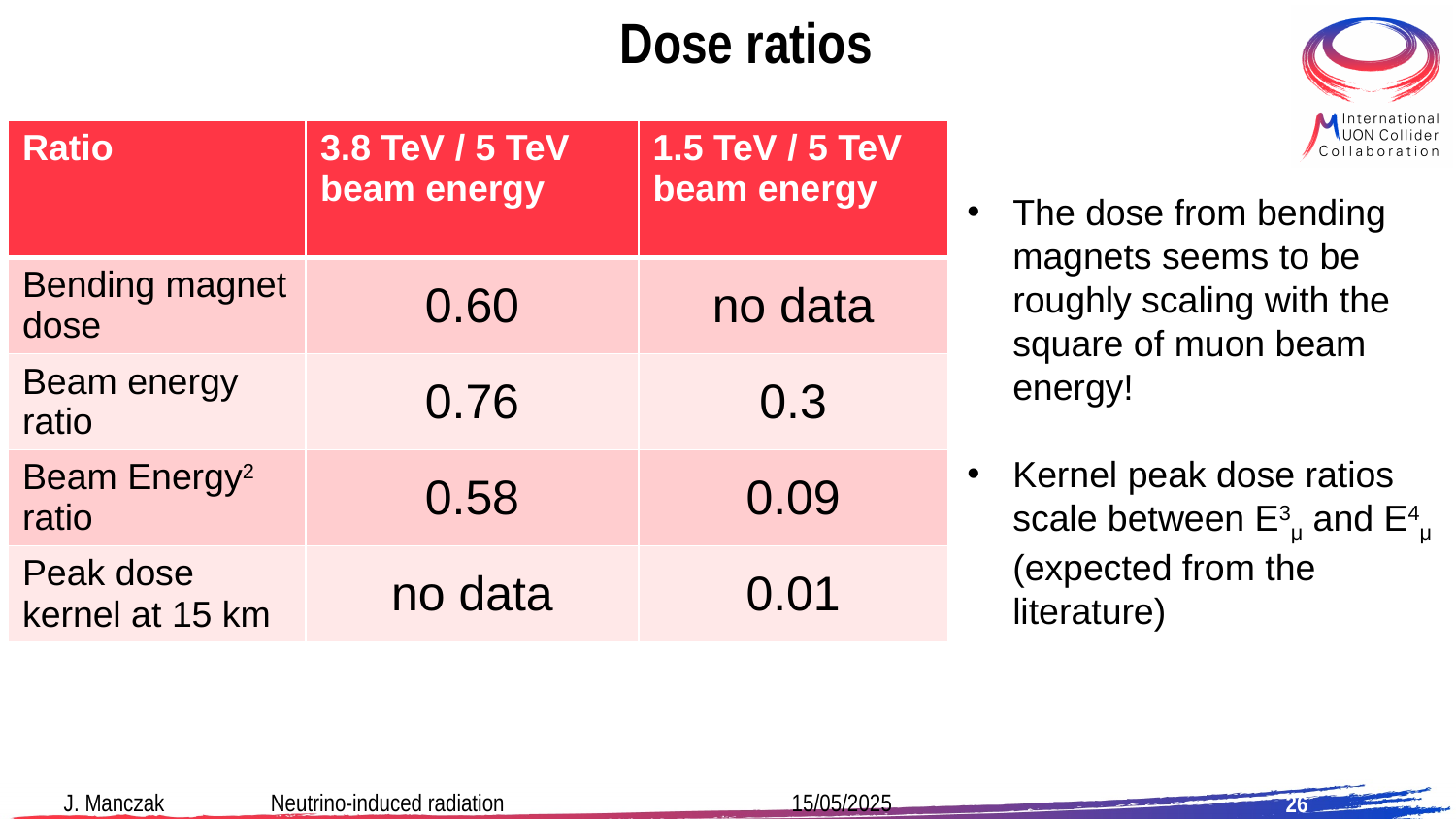

# Dose ratios
| Ratio | 3.8 TeV / 5 TeV beam energy | 1.5 TeV / 5 TeV beam energy |
| --- | --- | --- |
| Bending magnet dose | 0.60 | no data |
| Beam energy ratio | 0.76 | 0.3 |
| Beam Energy2 ratio | 0.58 | 0.09 |
| Peak dose kernel at 15 km | no data | 0.01 |
The dose from bending magnets seems to be roughly scaling with the square of muon beam energy!

Kernel peak dose ratios scale between E3μ and E4μ (expected from the literature)
26
J. Manczak                   Neutrino-induced radiation		15/05/2025